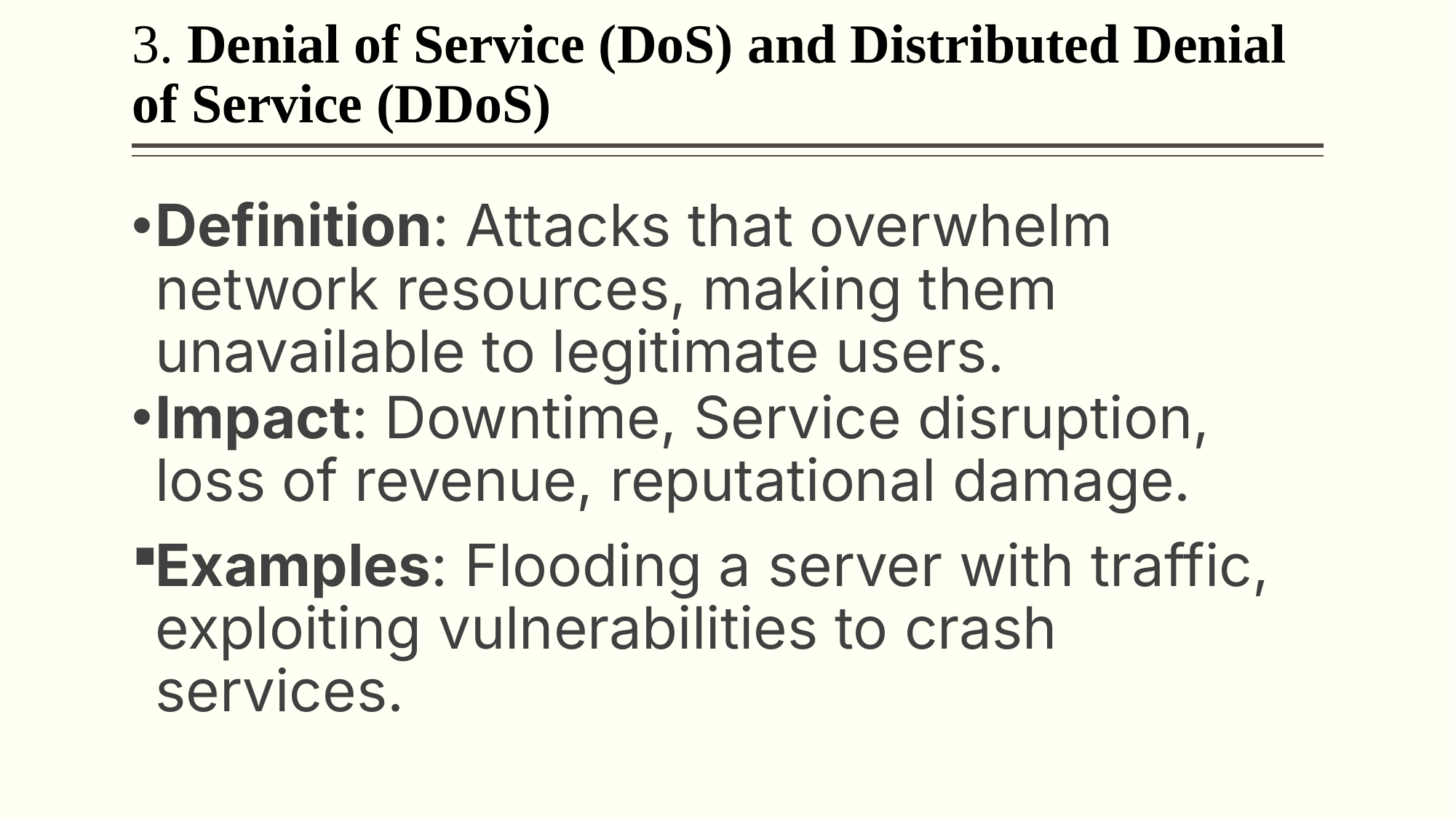

# 3. Denial of Service (DoS) and Distributed Denial of Service (DDoS)
Definition: Attacks that overwhelm network resources, making them unavailable to legitimate users.
Impact: Downtime, Service disruption, loss of revenue, reputational damage.
Examples: Flooding a server with traffic, exploiting vulnerabilities to crash services.